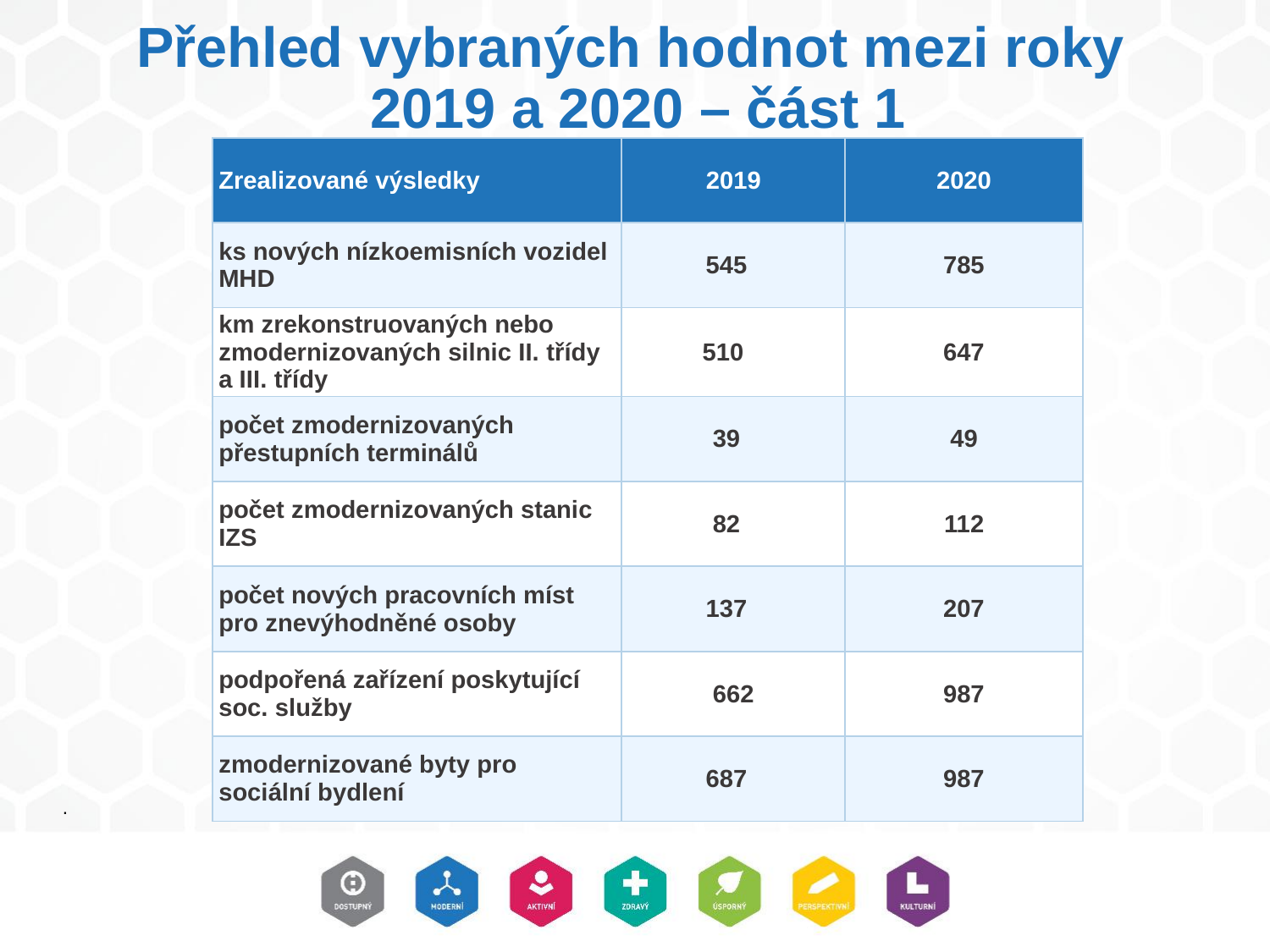

# Přehled vybraných hodnot mezi roky 2019 a 2020 – část 1
| Zrealizované výsledky | 2019 | 2020 |
| --- | --- | --- |
| ks nových nízkoemisních vozidel MHD | 545 | 785 |
| km zrekonstruovaných nebo zmodernizovaných silnic II. třídy a III. třídy | 510 | 647 |
| počet zmodernizovaných přestupních terminálů | 39 | 49 |
| počet zmodernizovaných stanic IZS | 82 | 112 |
| počet nových pracovních míst pro znevýhodněné osoby | 137 | 207 |
| podpořená zařízení poskytující soc. služby | 662 | 987 |
| zmodernizované byty pro sociální bydlení | 687 | 987 |

.